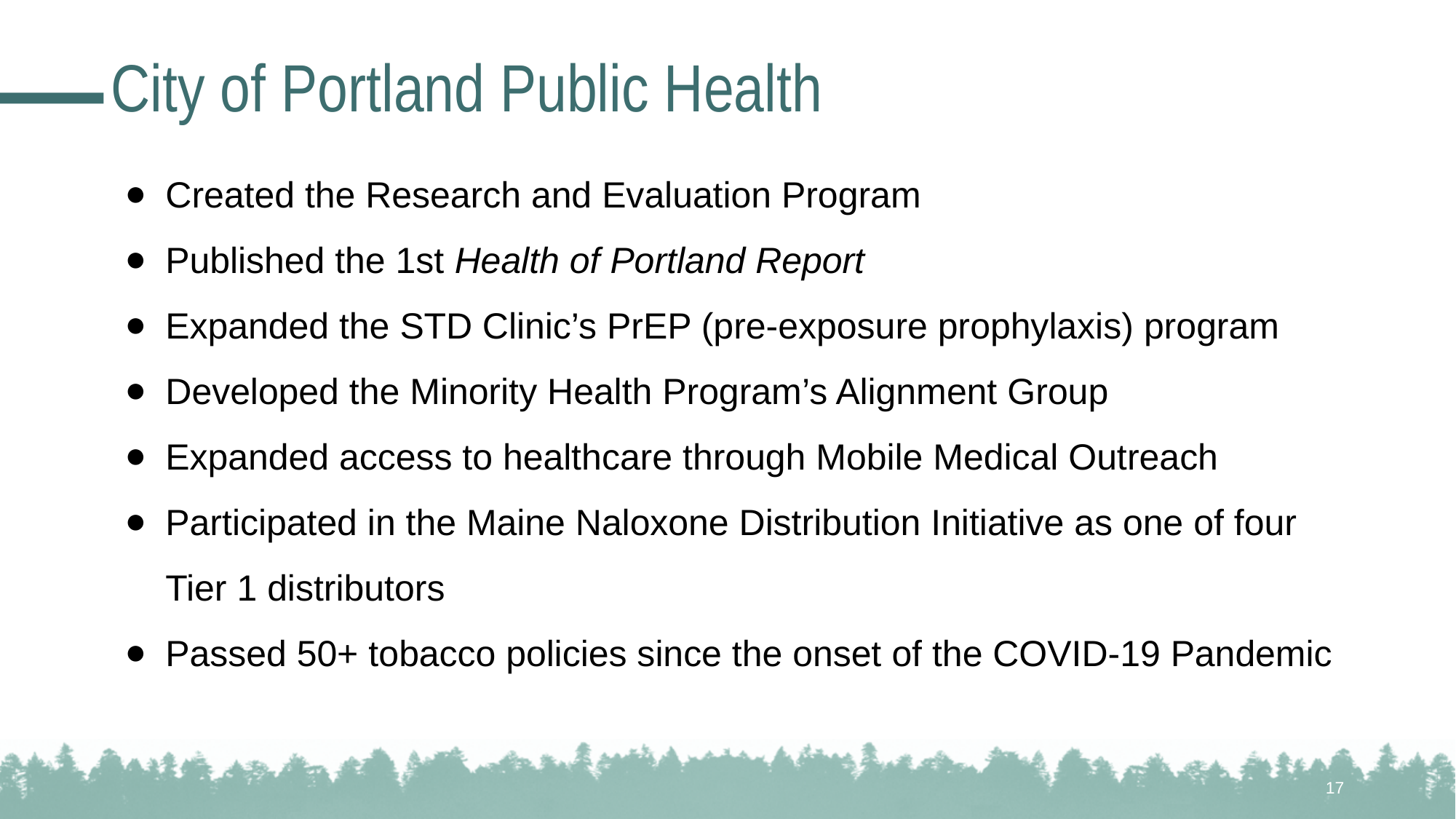

# City of Portland Public Health
Created the Research and Evaluation Program
Published the 1st Health of Portland Report
Expanded the STD Clinic’s PrEP (pre-exposure prophylaxis) program
Developed the Minority Health Program’s Alignment Group
Expanded access to healthcare through Mobile Medical Outreach
Participated in the Maine Naloxone Distribution Initiative as one of four Tier 1 distributors
Passed 50+ tobacco policies since the onset of the COVID-19 Pandemic

17